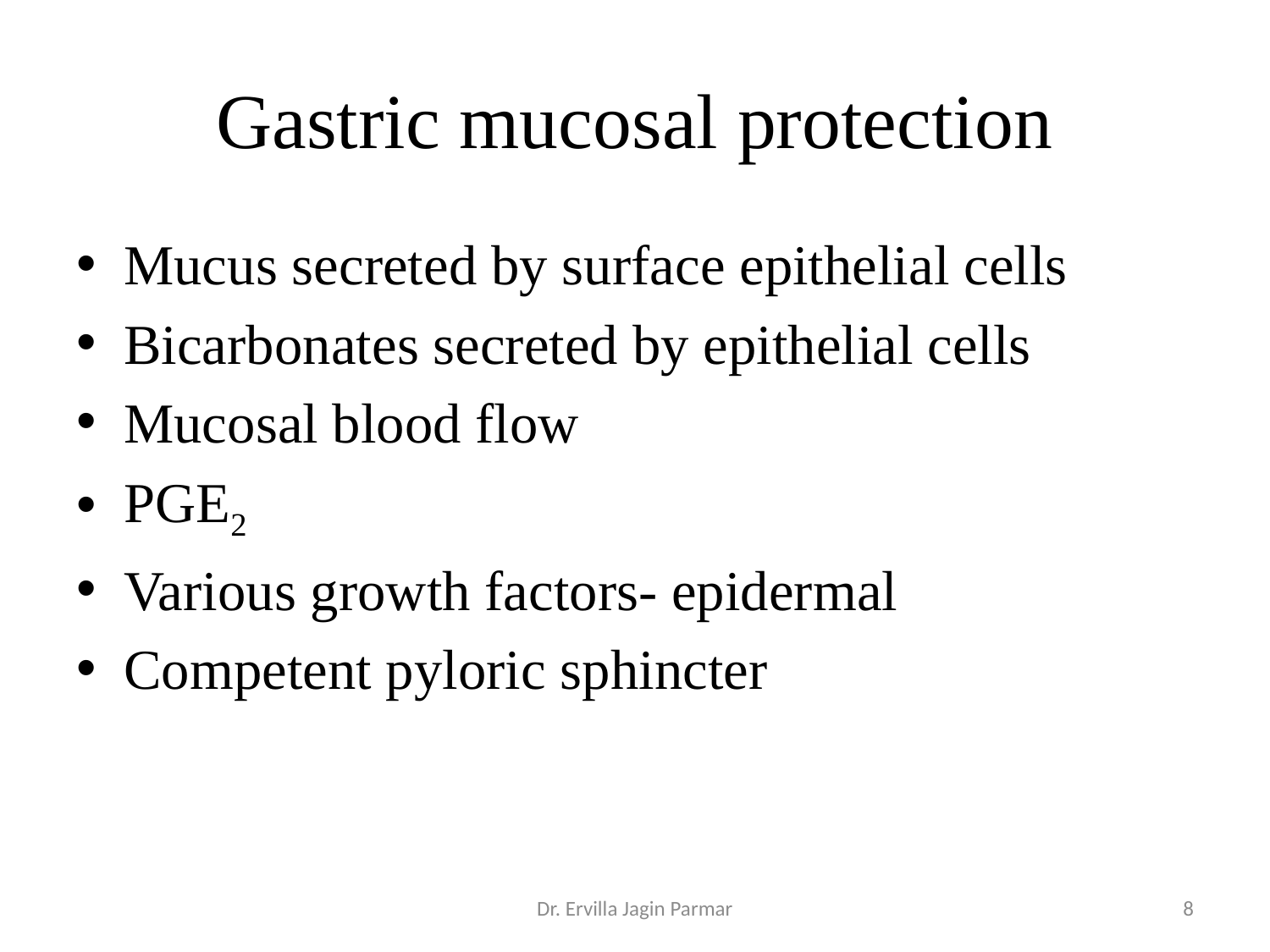

# Gastric mucosal protection
Mucus secreted by surface epithelial cells
Bicarbonates secreted by epithelial cells
Mucosal blood flow
PGE2
Various growth factors- epidermal
Competent pyloric sphincter
Dr. Ervilla Jagin Parmar
8